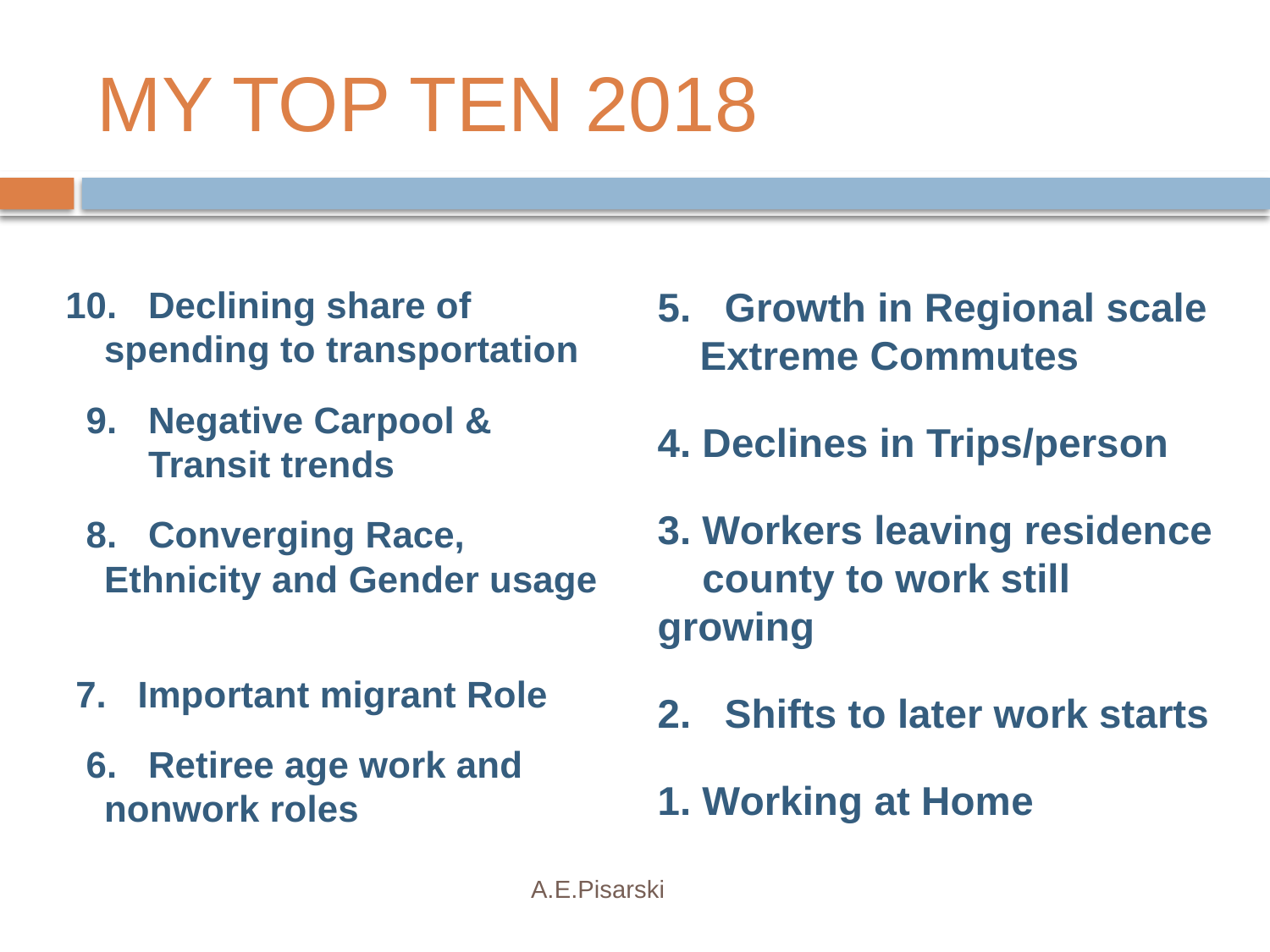

# MY TOP TEN 2018
10.   Declining share of spending to transportation
  9.   Negative Carpool &
        Transit trends
  8.   Converging Race, Ethnicity and Gender usage

 7.   Important migrant Role
  6.   Retiree age work and nonwork roles

5.   Growth in Regional scale Extreme Commutes
4. Declines in Trips/person
3. Workers leaving residence     county to work still growing
2.   Shifts to later work starts
1. Working at Home

A.E.Pisarski